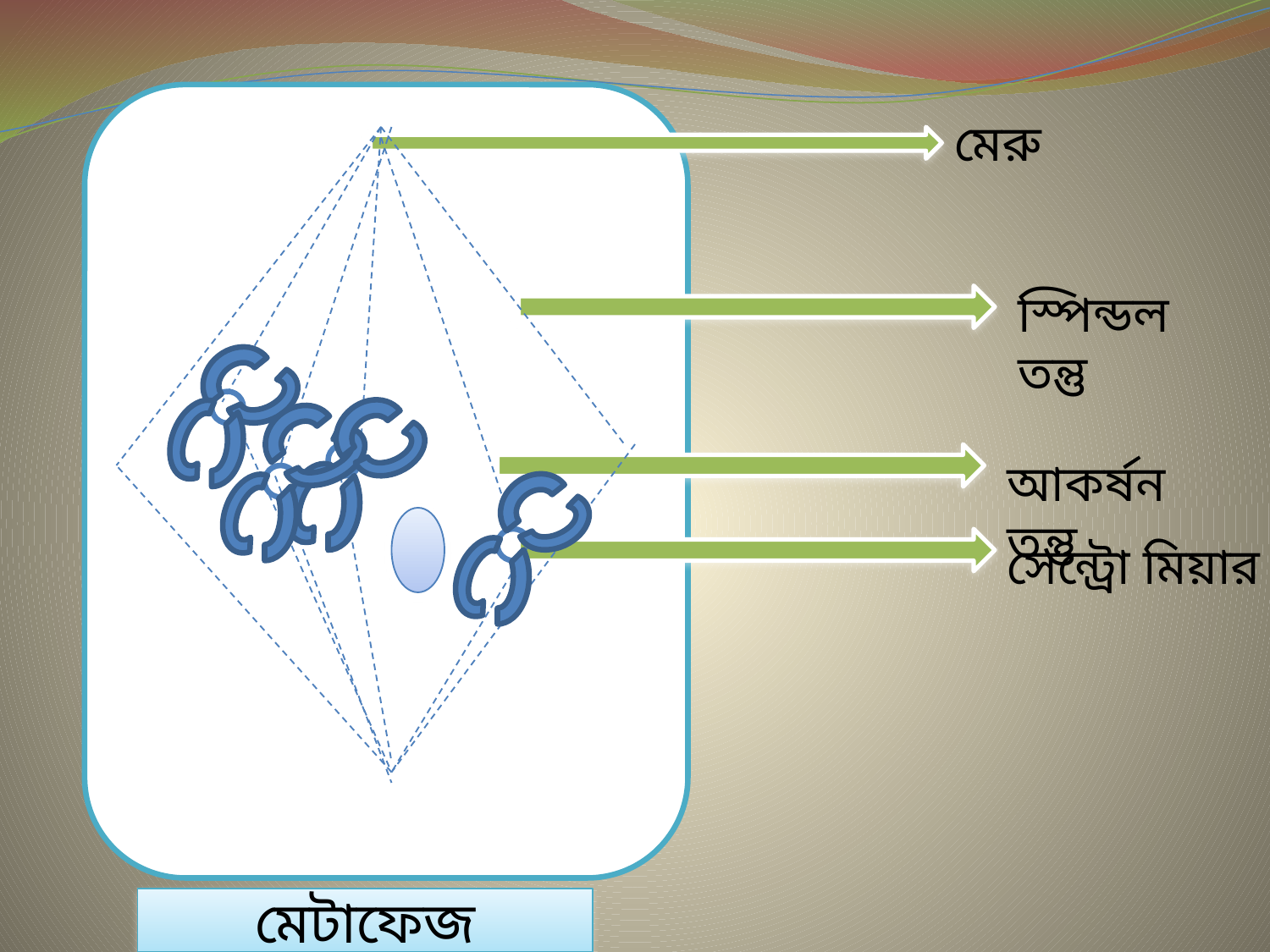

মেরু

স্পিন্ডল তন্তু

আকর্ষন তন্তু

সেন্ট্রো মিয়ার

মেটাফেজ